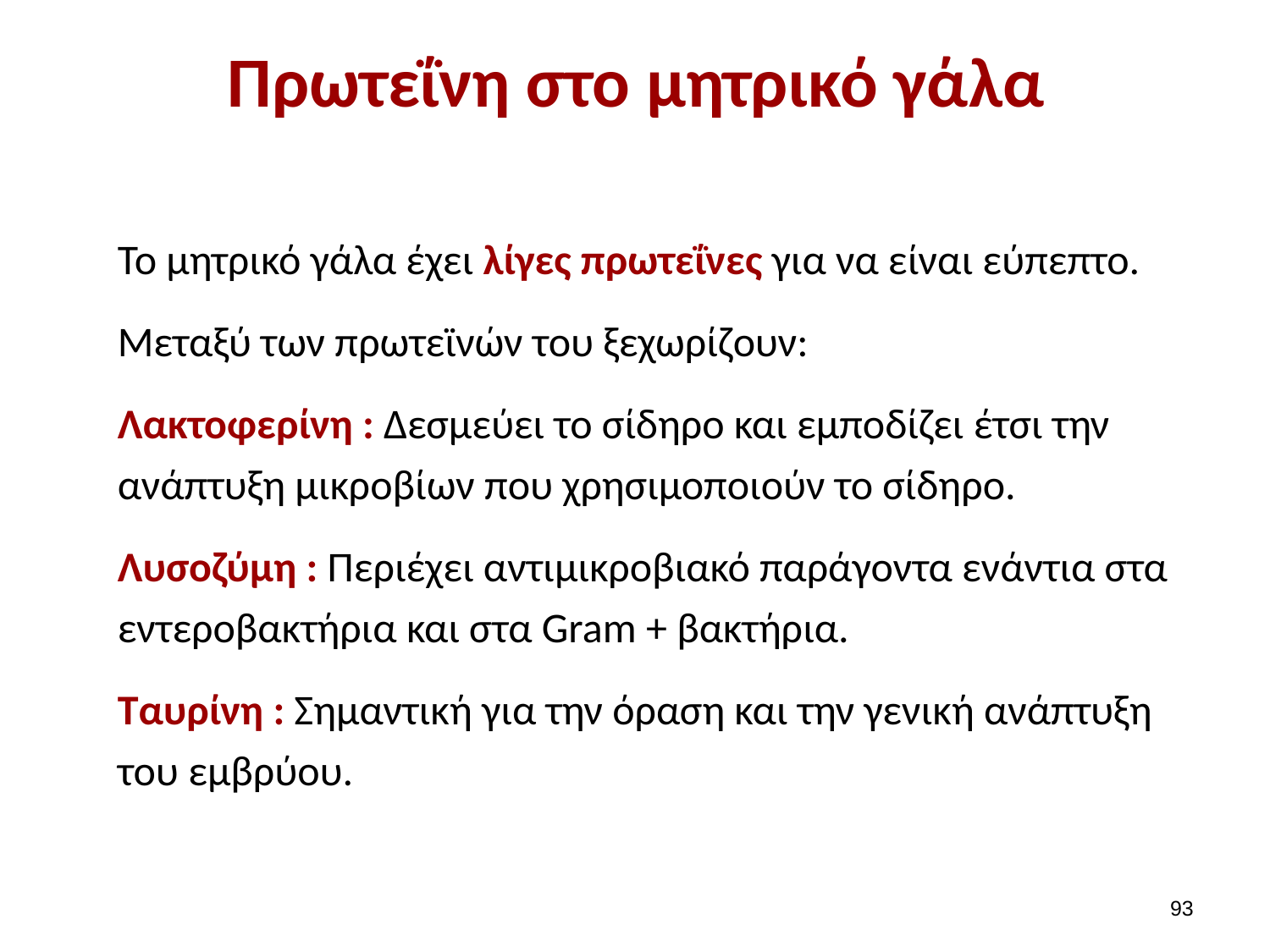

# Πρωτεΐνη στο μητρικό γάλα
Το μητρικό γάλα έχει λίγες πρωτεΐνες για να είναι εύπεπτο.
Μεταξύ των πρωτεϊνών του ξεχωρίζουν:
Λακτοφερίνη : Δεσμεύει το σίδηρο και εμποδίζει έτσι την ανάπτυξη μικροβίων που χρησιμοποιούν το σίδηρο.
Λυσοζύμη : Περιέχει αντιμικροβιακό παράγοντα ενάντια στα εντεροβακτήρια και στα Gram + βακτήρια.
Ταυρίνη : Σημαντική για την όραση και την γενική ανάπτυξη του εμβρύου.
93